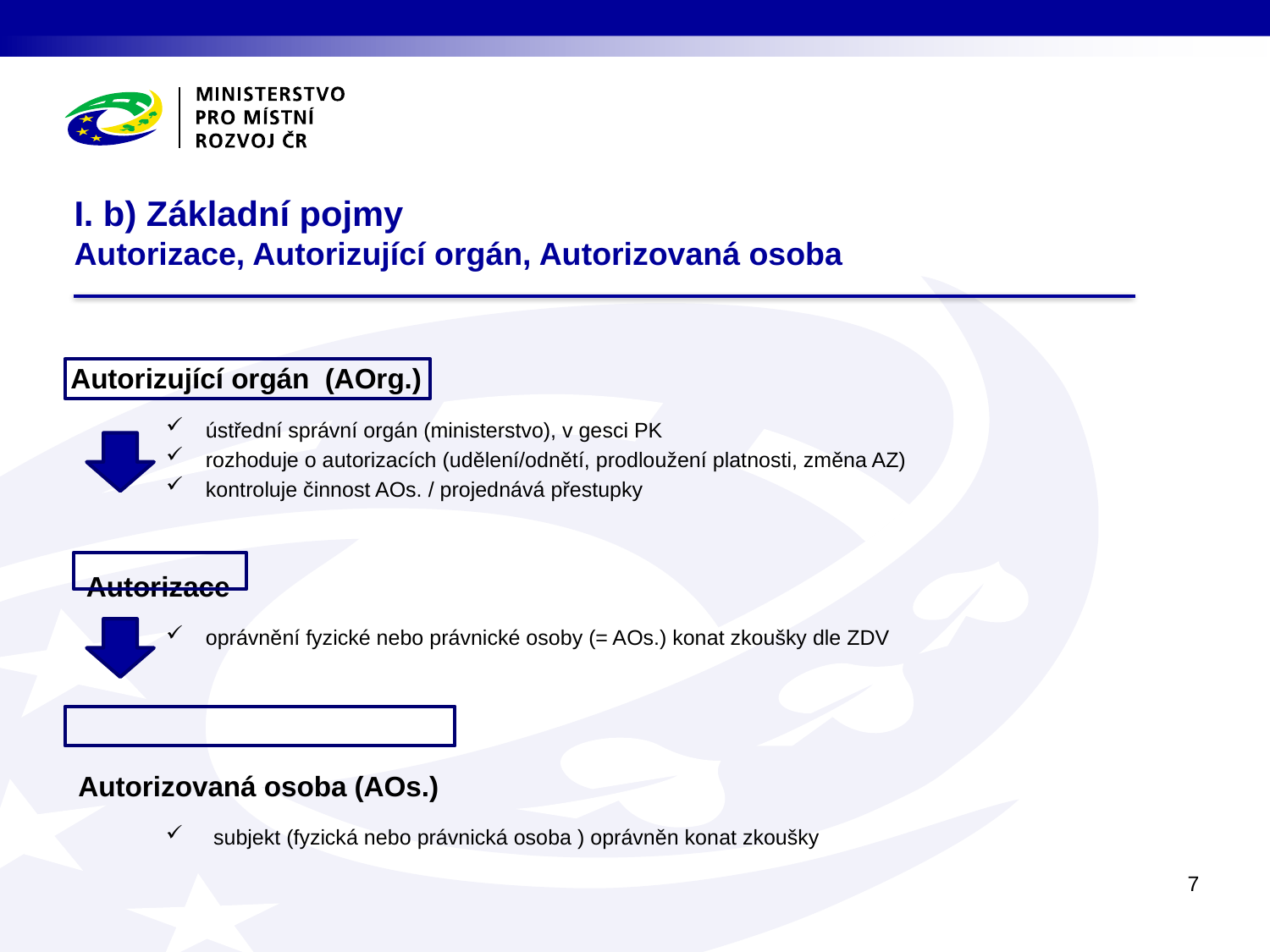

# I. b) Základní pojmy Autorizace, Autorizující orgán, Autorizovaná osoba
 Autorizující orgán  (AOrg.)
ústřední správní orgán (ministerstvo), v gesci PK
rozhoduje o autorizacích (udělení/odnětí, prodloužení platnosti, změna AZ)
kontroluje činnost AOs. / projednává přestupky

   Autorizace
oprávnění fyzické nebo právnické osoby (= AOs.) konat zkoušky dle ZDV

  Autorizovaná osoba (AOs.)
subjekt (fyzická nebo právnická osoba ) oprávněn konat zkoušky

7